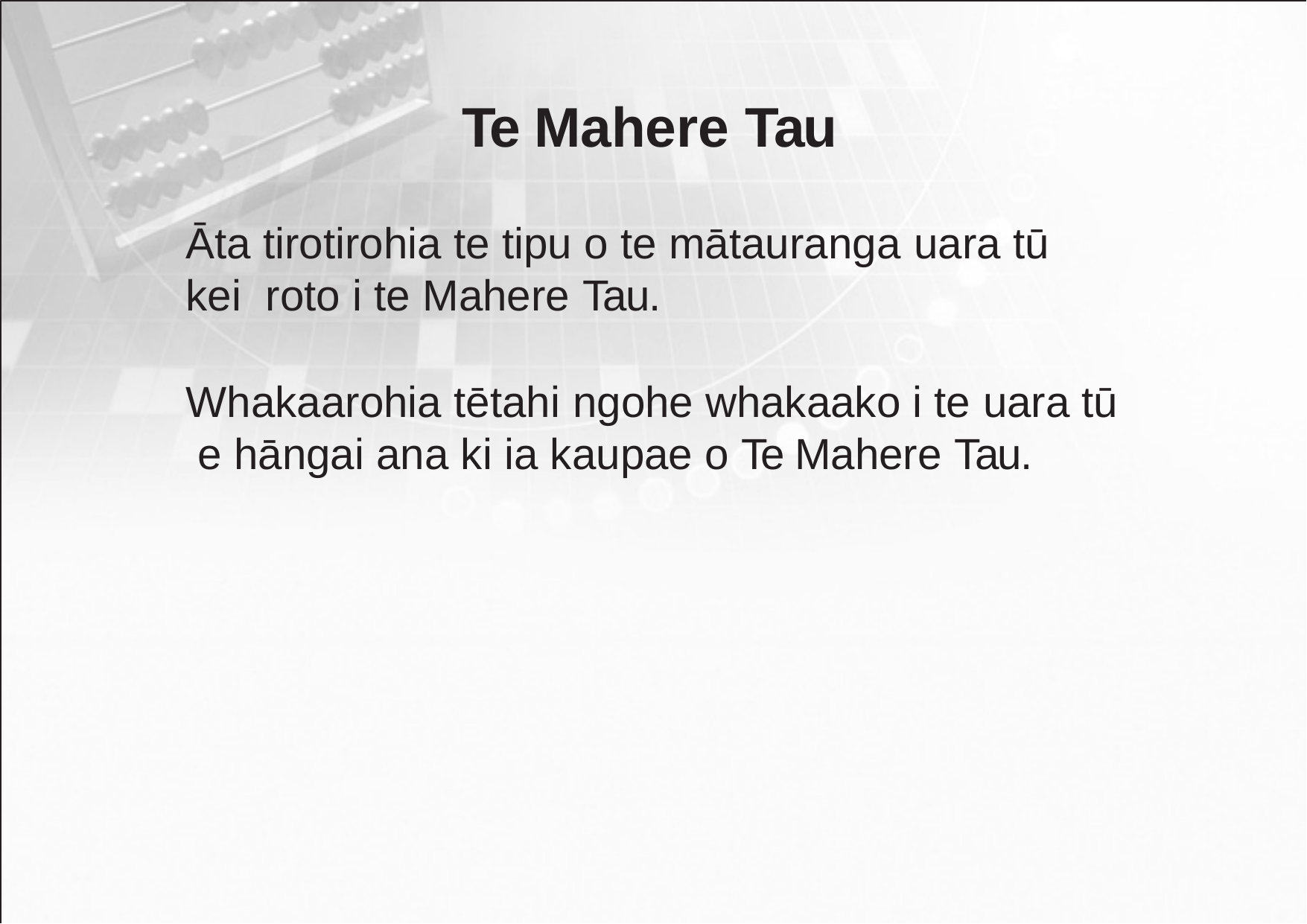

# Te Mahere Tau
Āta tirotirohia te tipu o te mātauranga uara tū kei  roto i te Mahere Tau.

Whakaarohia tētahi ngohe whakaako i te uara tū  e hāngai ana ki ia kaupae o Te Mahere Tau.